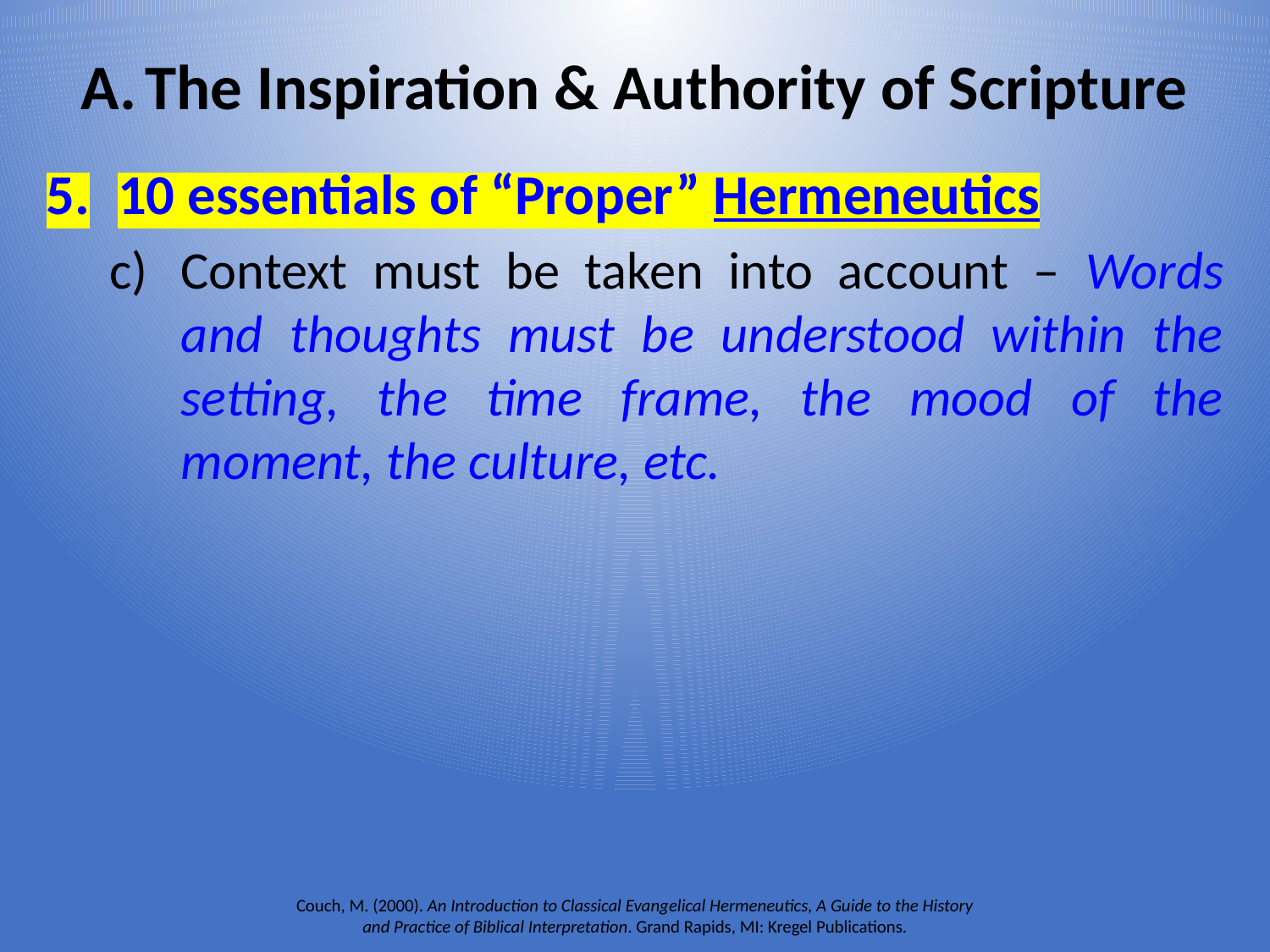

# The Inspiration & Authority of Scripture
10 essentials of “Proper” Hermeneutics
Context must be taken into account – Words and thoughts must be understood within the setting, the time frame, the mood of the moment, the culture, etc.

Couch, M. (2000). An Introduction to Classical Evangelical Hermeneutics, A Guide to the History and Practice of Biblical Interpretation. Grand Rapids, MI: Kregel Publications.